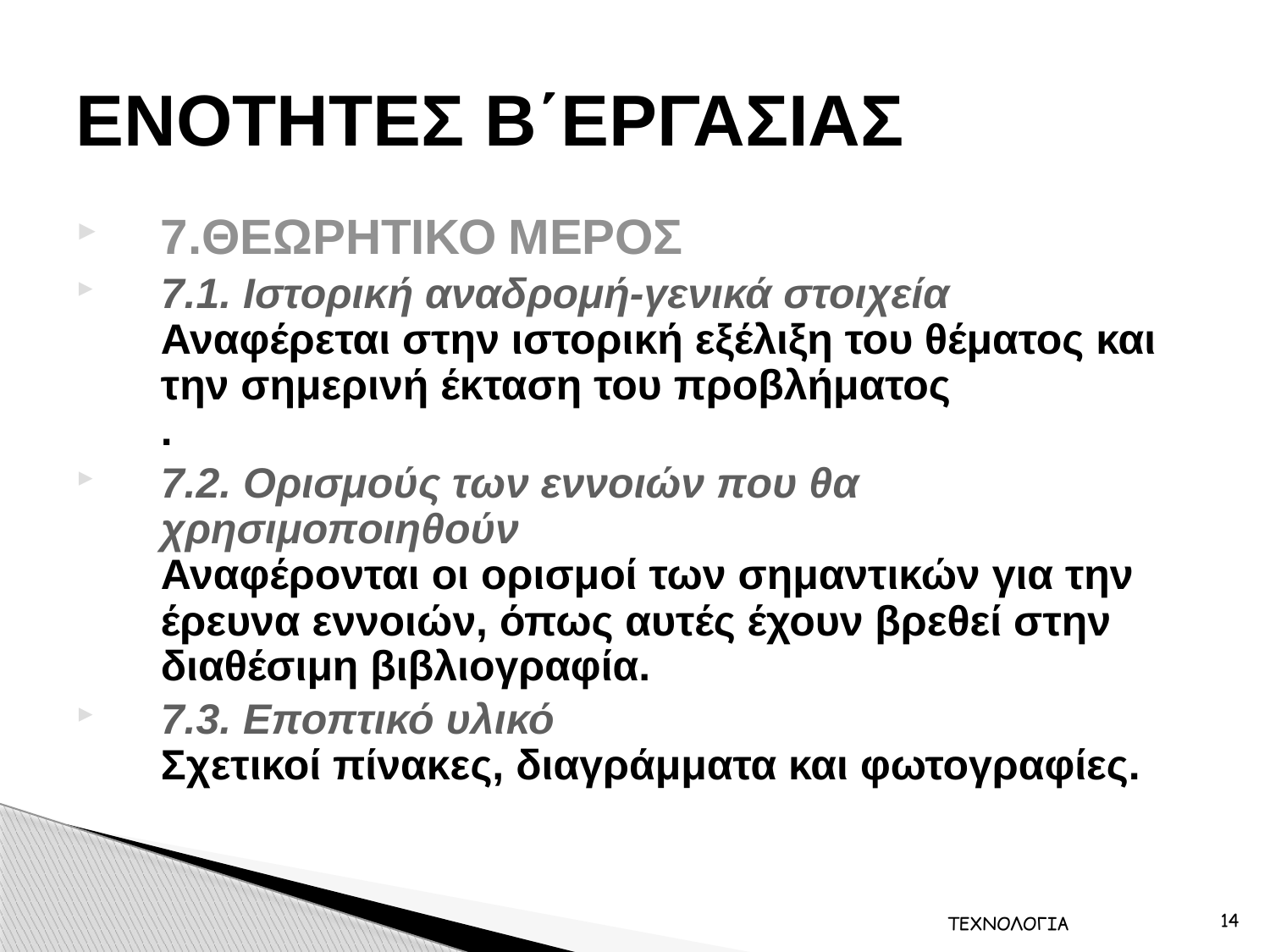

# ΕΝΟΤΗΤΕΣ Β΄ΕΡΓΑΣΙΑΣ
7.ΘΕΩΡΗΤΙΚΟ ΜΕΡΟΣ
7.1. Ιστορική αναδρομή-γενικά στοιχεία
Αναφέρεται στην ιστορική εξέλιξη του θέματος και την σημερινή έκταση του προβλήματος
.
7.2. Ορισμούς των εννοιών που θα χρησιμοποιηθούν
Αναφέρονται οι ορισμοί των σημαντικών για την έρευνα εννοιών, όπως αυτές έχουν βρεθεί στην διαθέσιμη βιβλιογραφία.
7.3. Εποπτικό υλικό
Σχετικοί πίνακες, διαγράμματα και φωτογραφίες.

ΤΕΧΝΟΛΟΓΙΑ
14